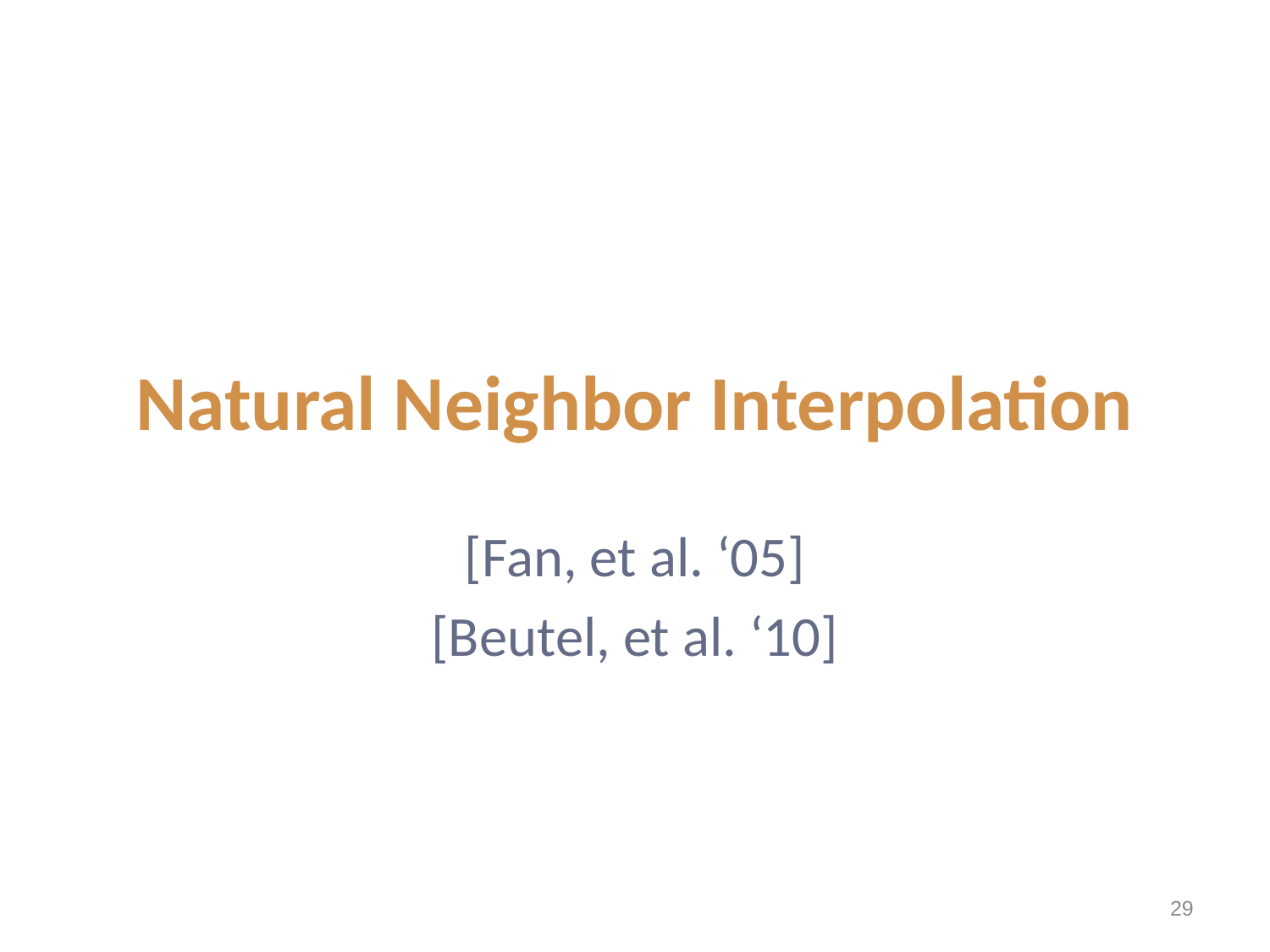

# Natural Neighbor Interpolation
[Fan, et al. ‘05]
[Beutel, et al. ‘10]

29